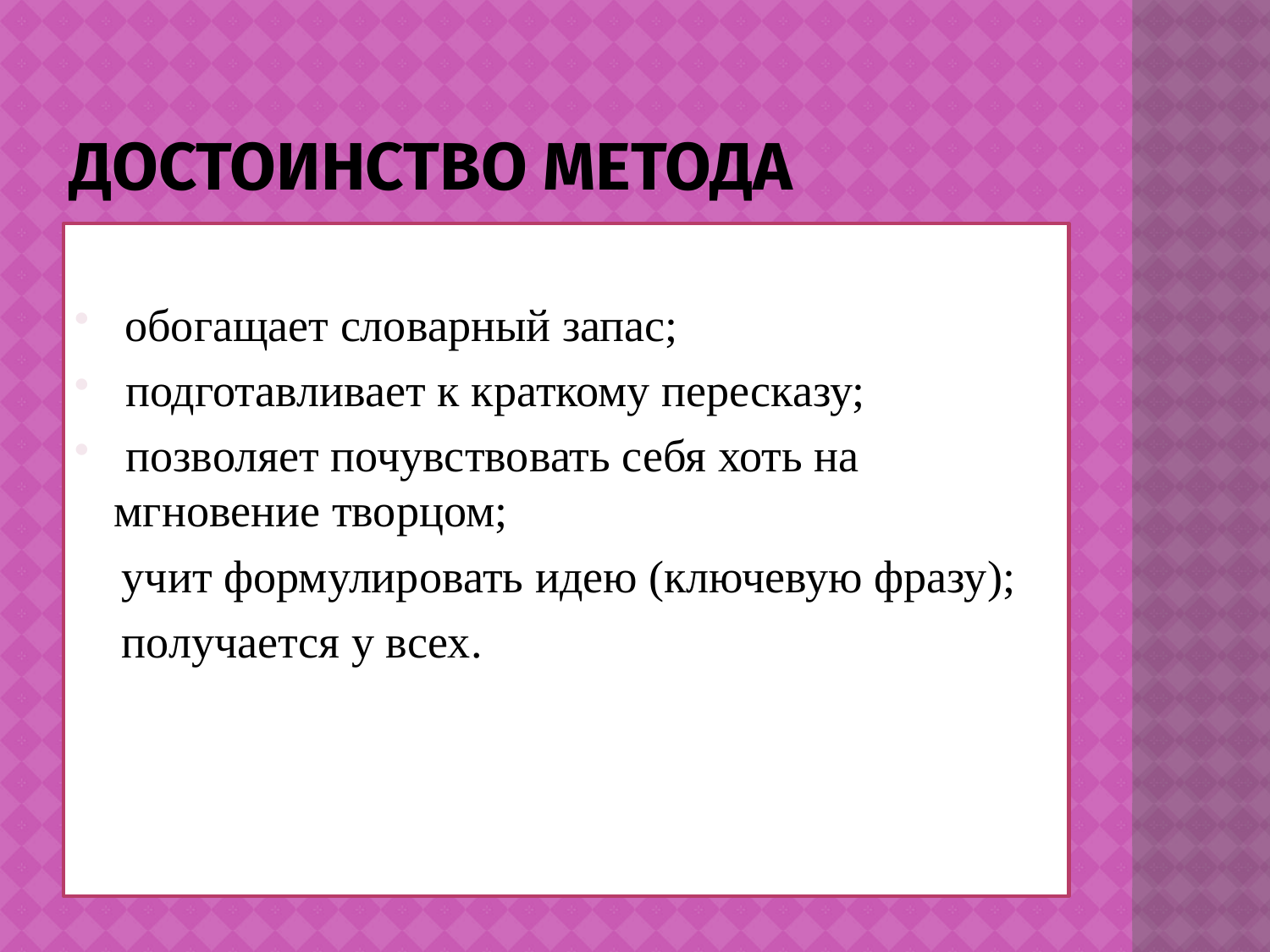

# Достоинство метода

 обогащает словарный запас;
 подготавливает к краткому пересказу;
 позволяет почувствовать себя хоть на мгновение творцом;
    учит формулировать идею (ключевую фразу);
    получается у всех.